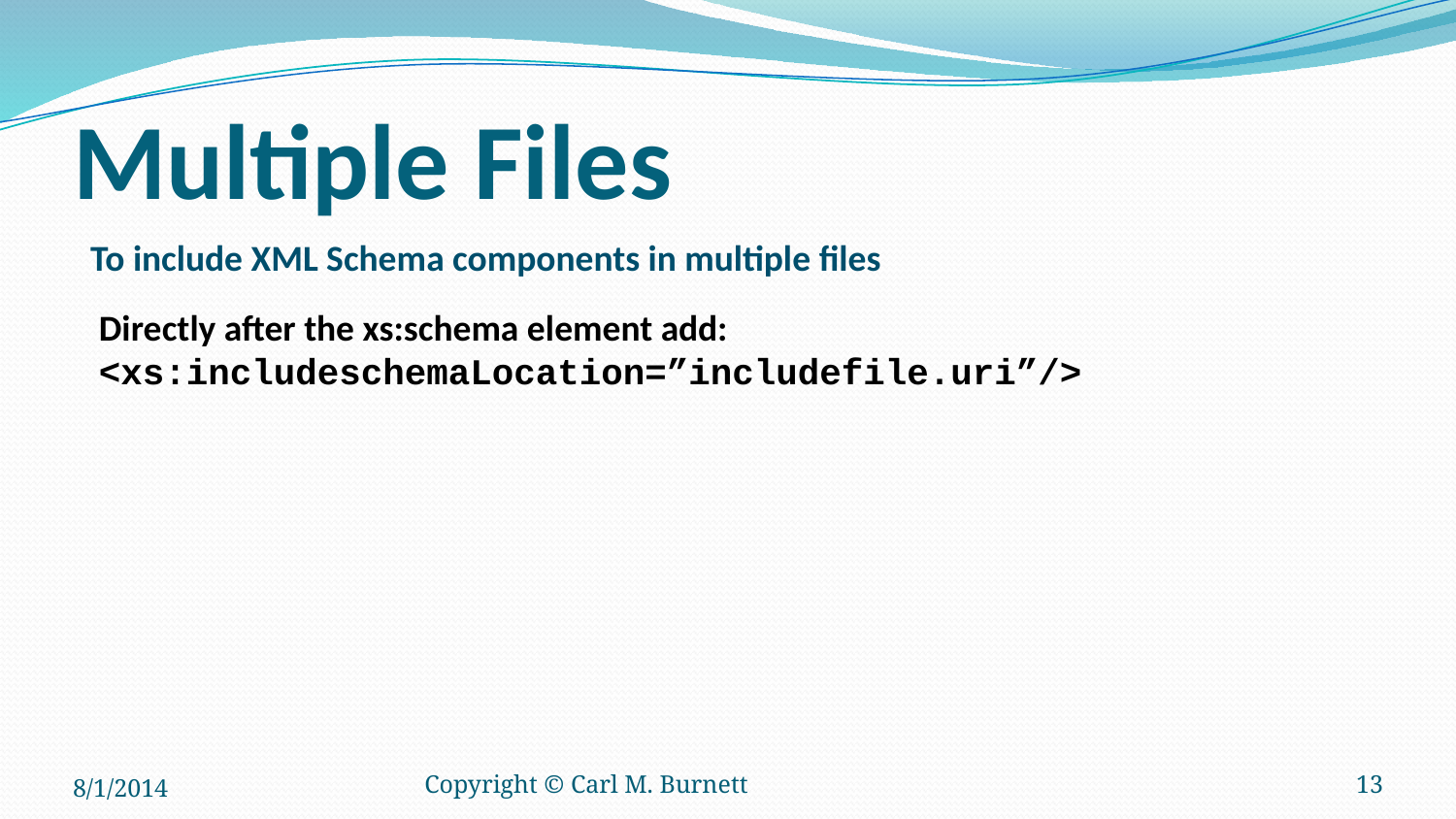

# Multiple Files
To include XML Schema components in multiple files
Directly after the xs:schema element add:
<xs:includeschemaLocation=”includefile.uri”/>
8/1/2014
Copyright © Carl M. Burnett
13